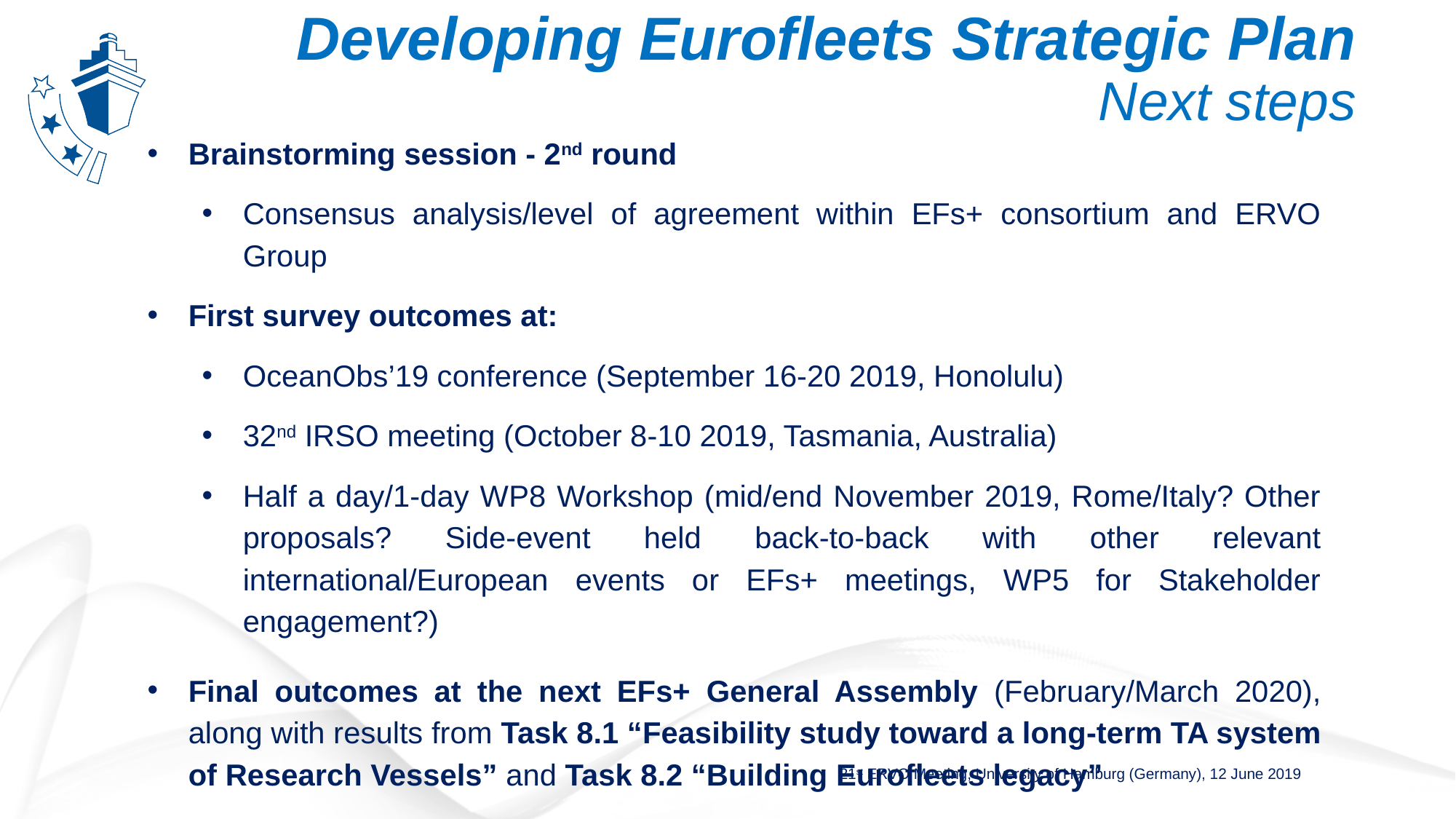

Developing Eurofleets Strategic Plan
Next steps
Brainstorming session - 2nd round
Consensus analysis/level of agreement within EFs+ consortium and ERVO Group
First survey outcomes at:
OceanObs’19 conference (September 16-20 2019, Honolulu)
32nd IRSO meeting (October 8-10 2019, Tasmania, Australia)
Half a day/1-day WP8 Workshop (mid/end November 2019, Rome/Italy? Other proposals? Side-event held back-to-back with other relevant international/European events or EFs+ meetings, WP5 for Stakeholder engagement?)
Final outcomes at the next EFs+ General Assembly (February/March 2020), along with results from Task 8.1 “Feasibility study toward a long-term TA system of Research Vessels” and Task 8.2 “Building Eurofleets legacy”